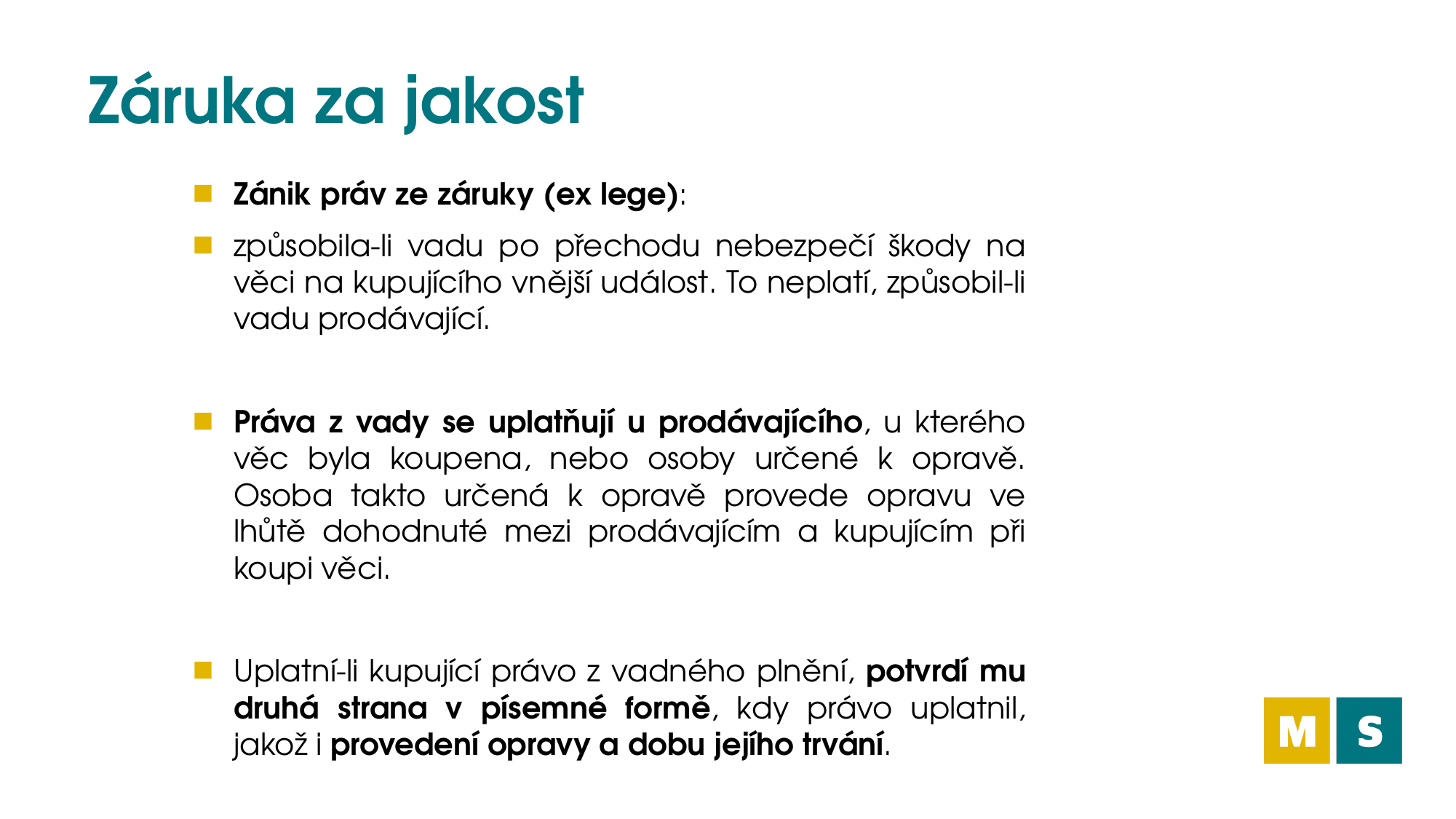

# Záruka za jakost
Zánik práv ze záruky (ex lege):
způsobila-li vadu po přechodu nebezpečí škody na věci na kupujícího vnější událost. To neplatí, způsobil-li vadu prodávající.

Práva z vady se uplatňují u prodávajícího, u kterého věc byla koupena, nebo osoby určené k opravě. Osoba takto určená k opravě provede opravu ve lhůtě dohodnuté mezi prodávajícím a kupujícím při koupi věci.

Uplatní-li kupující právo z vadného plnění, potvrdí mu druhá strana v písemné formě, kdy právo uplatnil, jakož i provedení opravy a dobu jejího trvání.